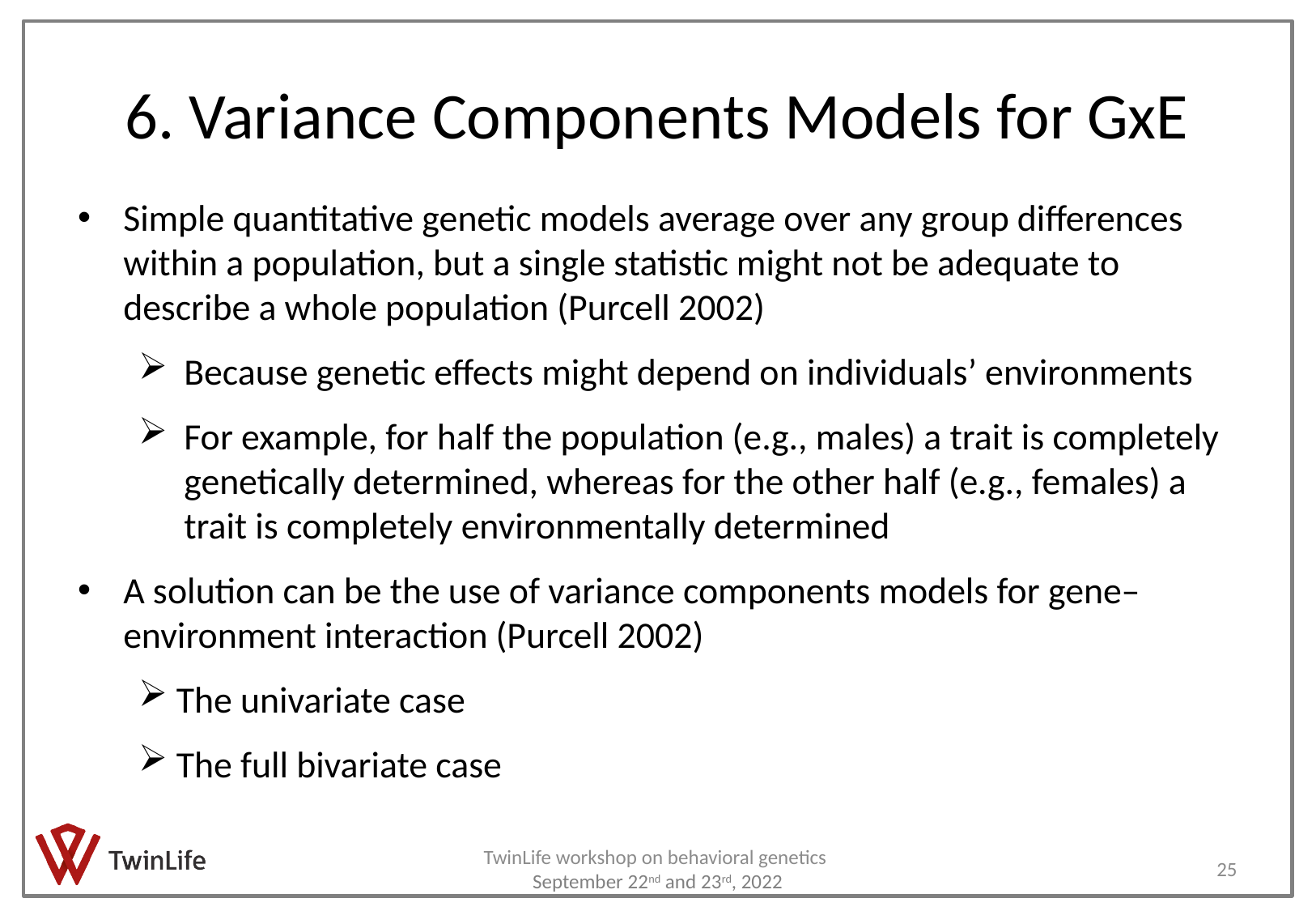

# 6. Variance Components Models for GxE
Simple quantitative genetic models average over any group differences within a population, but a single statistic might not be adequate to describe a whole population (Purcell 2002)
Because genetic effects might depend on individuals’ environments
For example, for half the population (e.g., males) a trait is completely genetically determined, whereas for the other half (e.g., females) a trait is completely environmentally determined
A solution can be the use of variance components models for gene–environment interaction (Purcell 2002)
The univariate case
The full bivariate case

TwinLife workshop on behavioral genetics
September 22nd and 23rd, 2022
25